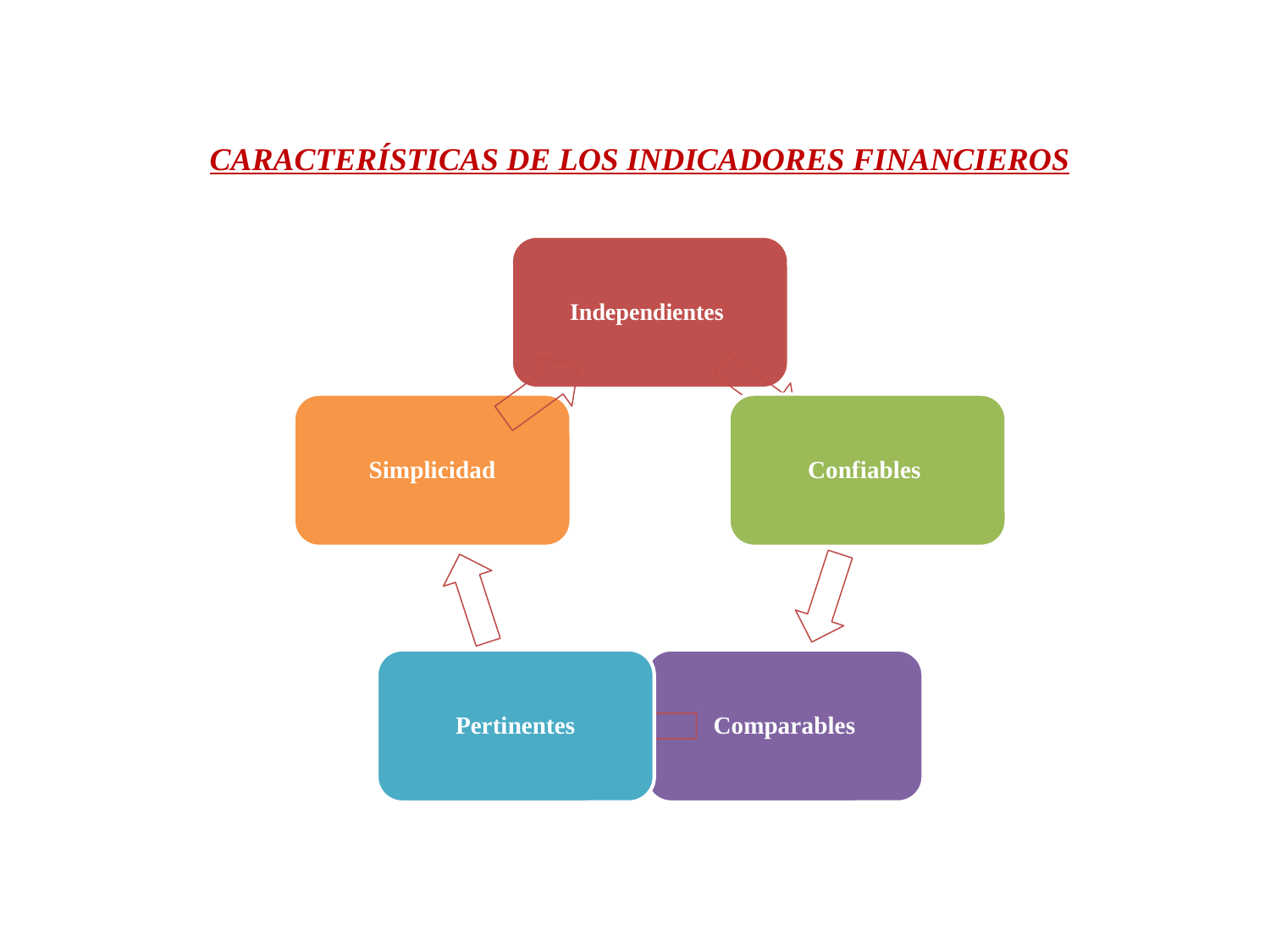

CARACTERÍSTICAS DE LOS INDICADORES FINANCIEROS
Independientes
Confiables
Comparables
Pertinentes
Simplicidad